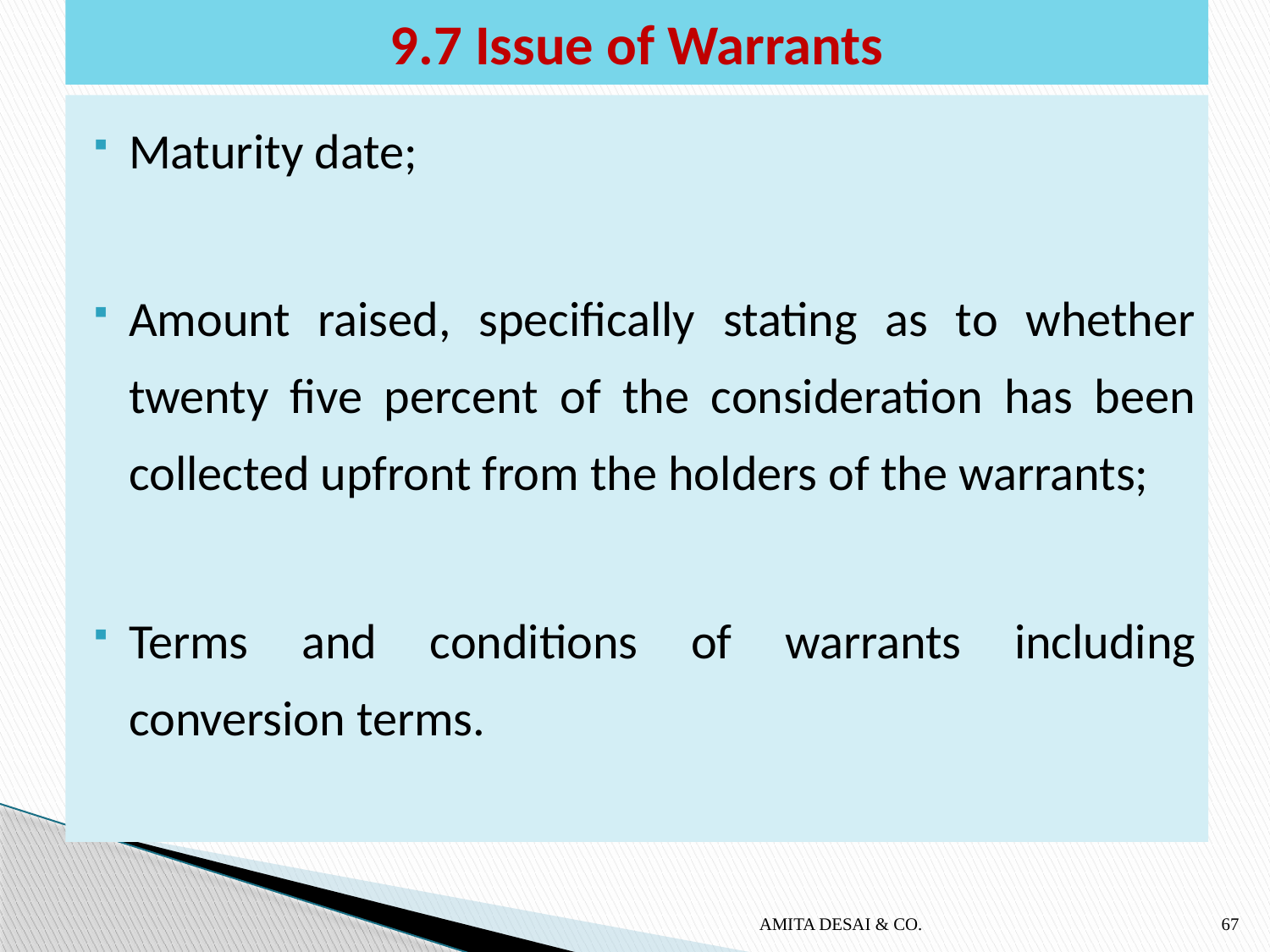

# 9.7 Issue of Warrants
Maturity date;

Amount raised, specifically stating as to whether twenty five percent of the consideration has been collected upfront from the holders of the warrants;

Terms and conditions of warrants including conversion terms.
AMITA DESAI & CO.
67